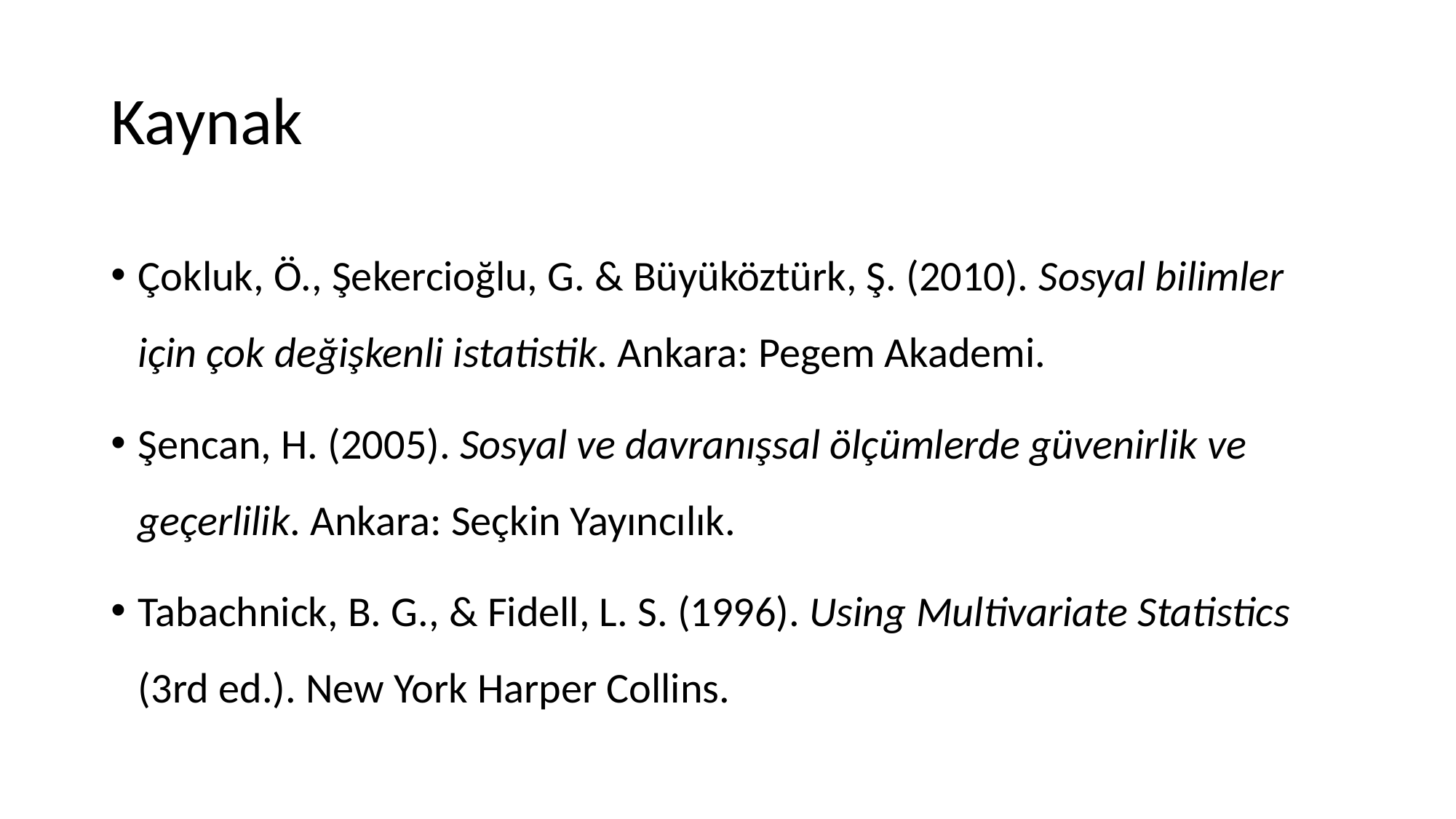

# Kaynak
Çokluk, Ö., Şekercioğlu, G. & Büyüköztürk, Ş. (2010). Sosyal bilimler için çok değişkenli istatistik. Ankara: Pegem Akademi.
Şencan, H. (2005). Sosyal ve davranışsal ölçümlerde güvenirlik ve geçerlilik. Ankara: Seçkin Yayıncılık.
Tabachnick, B. G., & Fidell, L. S. (1996). Using Multivariate Statistics (3rd ed.). New York Harper Collins.